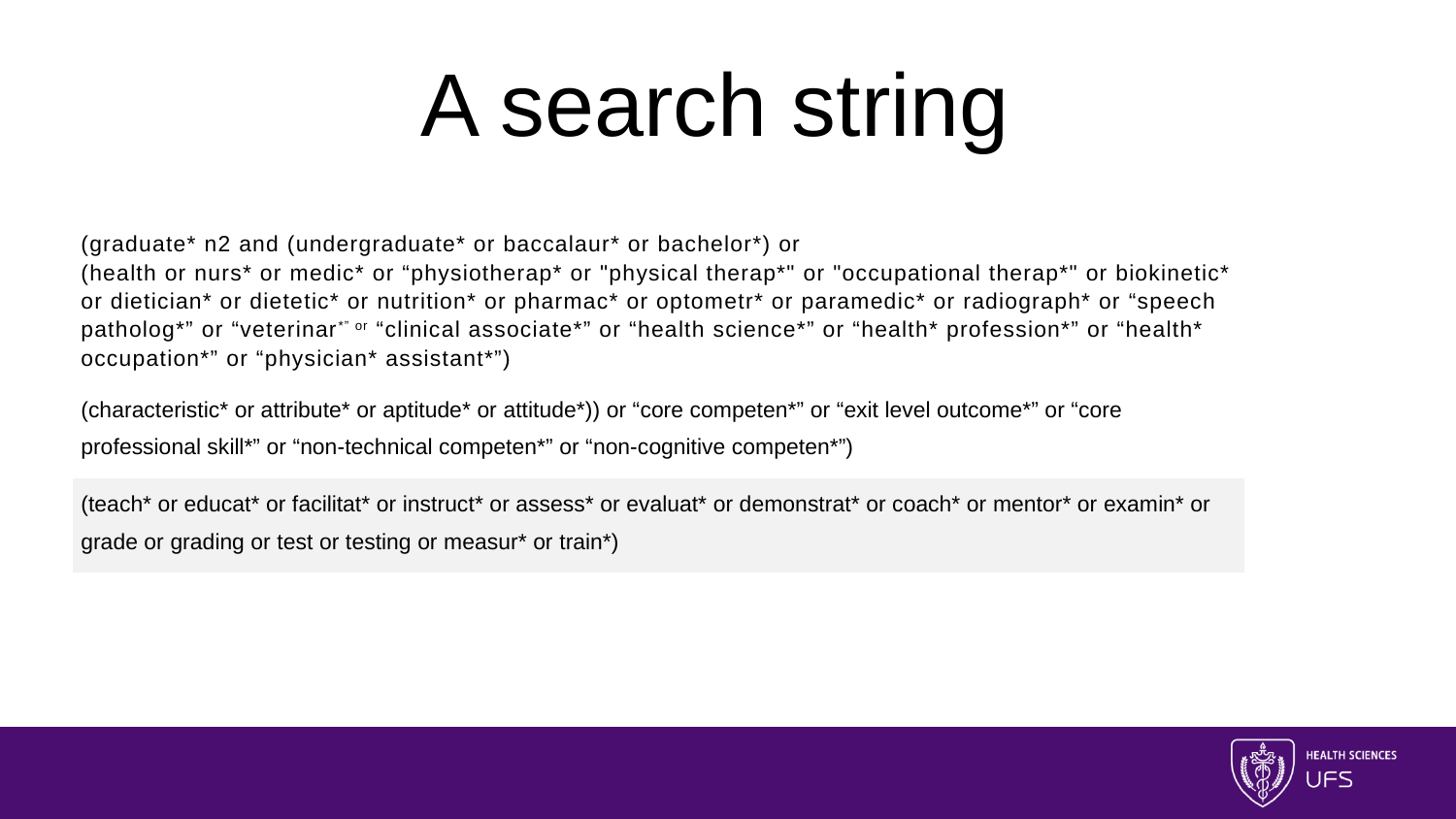

# A search string
| (graduate\* n2 and (undergraduate\* or baccalaur\* or bachelor\*) or (health or nurs\* or medic\* or “physiotherap\* or "physical therap\*" or "occupational therap\*" or biokinetic\* or dietician\* or dietetic\* or nutrition\* or pharmac\* or optometr\* or paramedic\* or radiograph\* or “speech patholog\*” or “veterinar\*” or “clinical associate\*” or “health science\*” or “health\* profession\*” or “health\* occupation\*” or “physician\* assistant\*”) |
| --- |
| (characteristic\* or attribute\* or aptitude\* or attitude\*)) or “core competen\*” or “exit level outcome\*” or “core professional skill\*” or “non-technical competen\*” or “non-cognitive competen\*”) |
| (teach\* or educat\* or facilitat\* or instruct\* or assess\* or evaluat\* or demonstrat\* or coach\* or mentor\* or examin\* or grade or grading or test or testing or measur\* or train\*) |